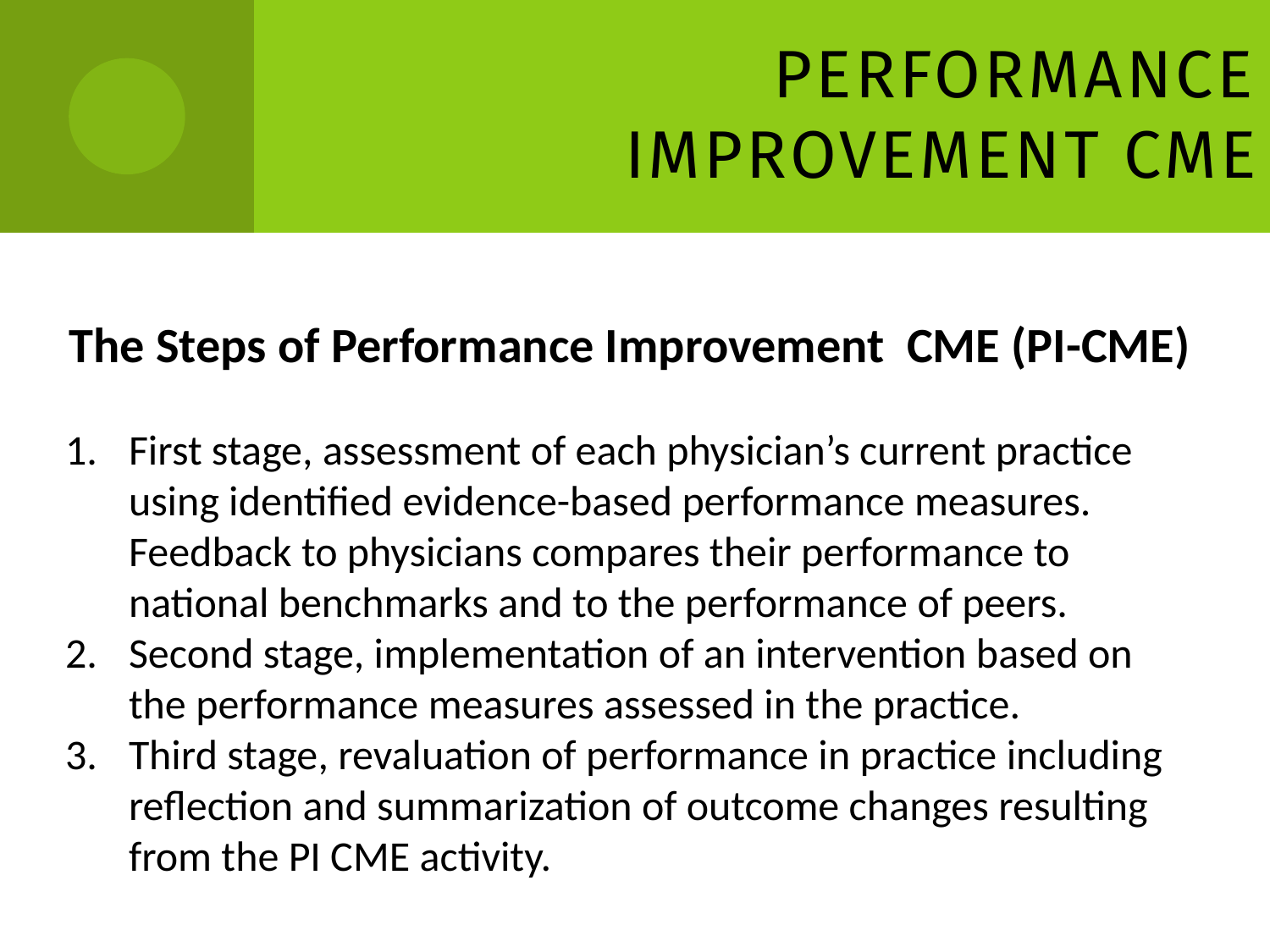

# Performance Improvement CME
The Steps of Performance Improvement  CME (PI-CME)

First stage, assessment of each physician’s current practice using identified evidence-based performance measures. Feedback to physicians compares their performance to national benchmarks and to the performance of peers.
Second stage, implementation of an intervention based on the performance measures assessed in the practice.
Third stage, revaluation of performance in practice including reflection and summarization of outcome changes resulting from the PI CME activity.